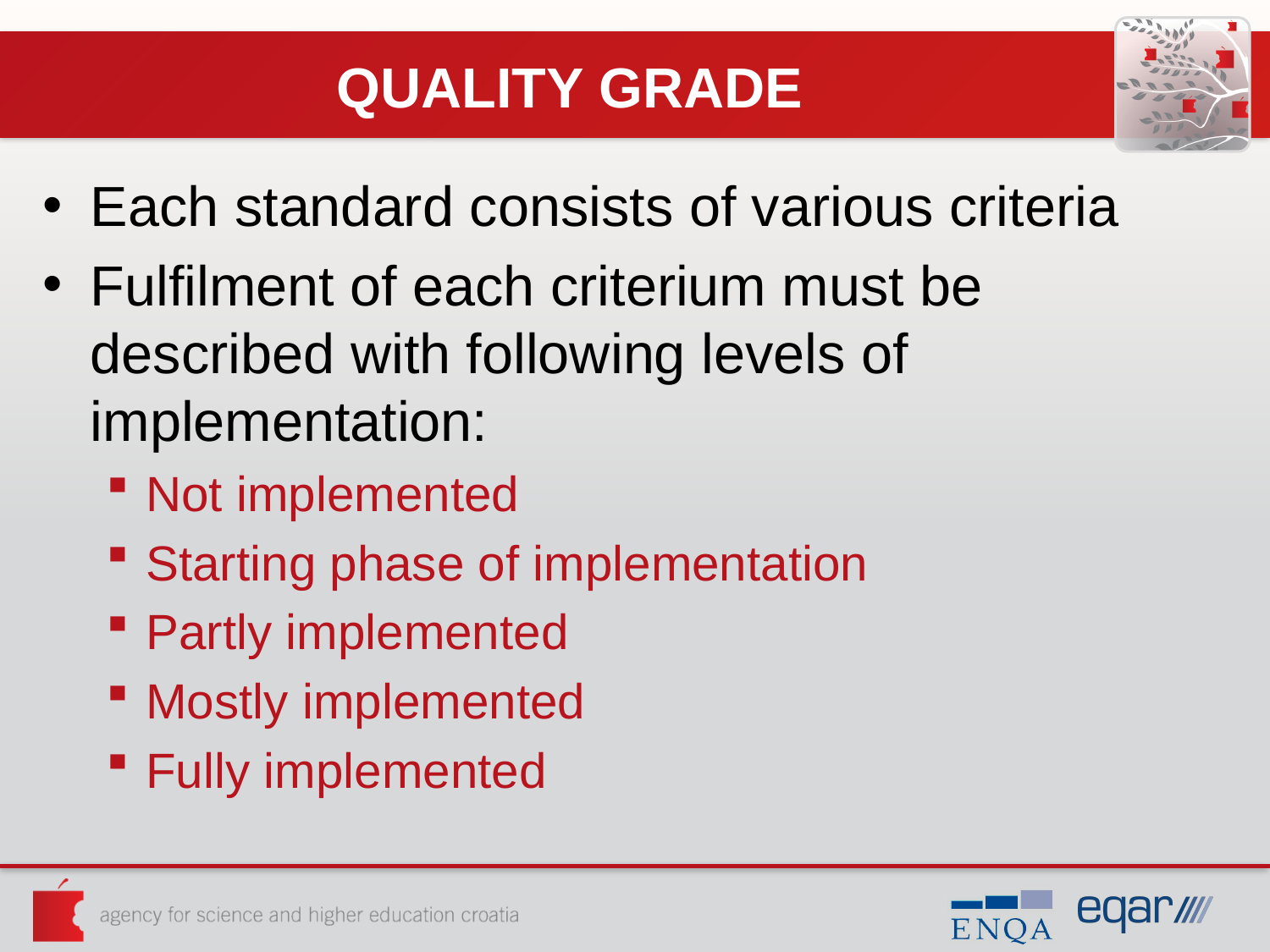

# QUALITY GRADE
Each standard consists of various criteria
Fulfilment of each criterium must be described with following levels of implementation:
Not implemented
Starting phase of implementation
Partly implemented
Mostly implemented
Fully implemented